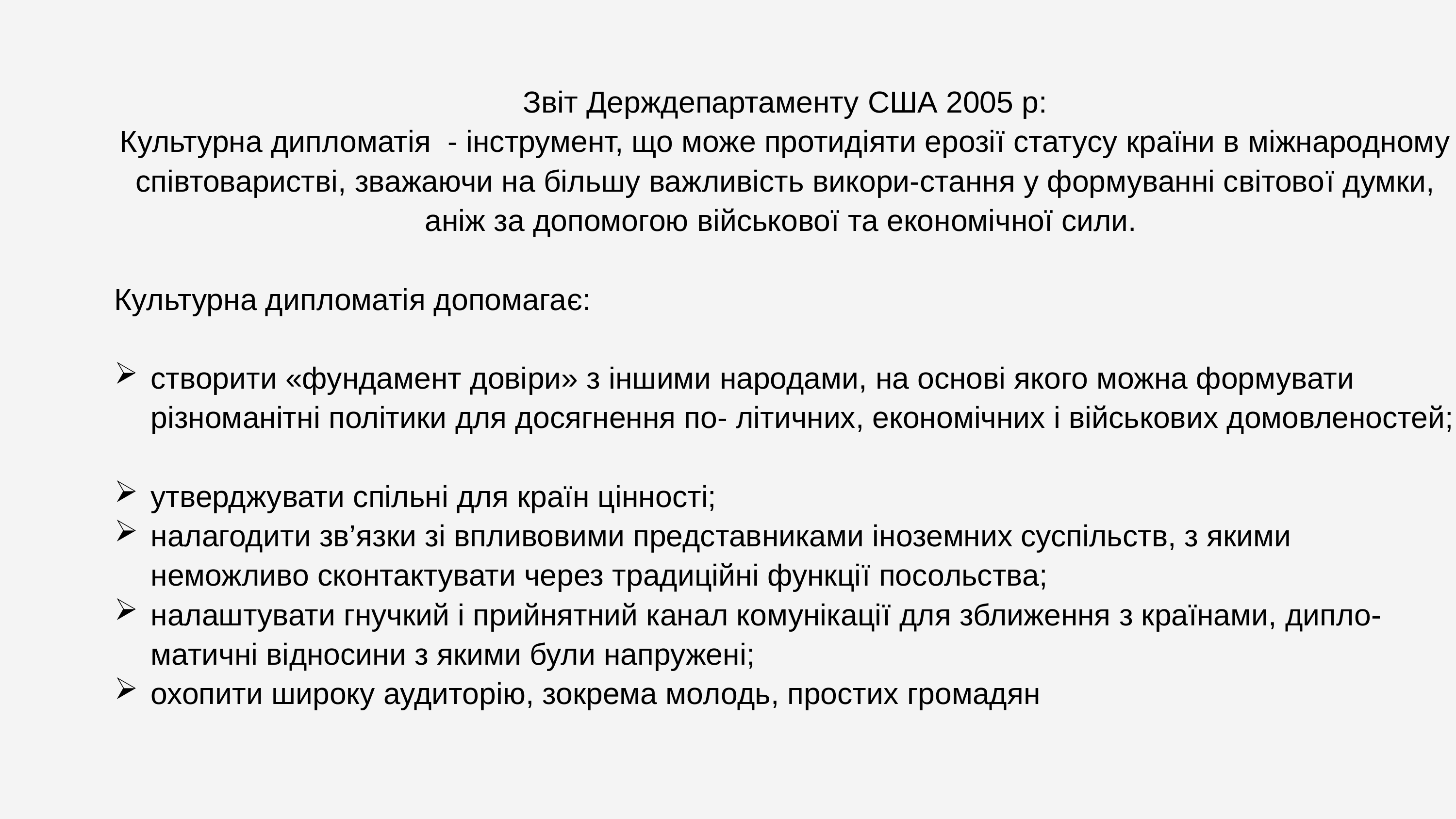

Звіт Держдепартаменту США 2005 р:
Культурна дипломатія  - інструмент, що може протидіяти ерозії статусу країни в міжнародному співтоваристві, зважаючи на більшу важливість викори-стання у формуванні світової думки, аніж за допомогою військової та економічної сили.

Культурна дипломатія допомагає:

створити «фундамент довіри» з іншими народами, на основі якого можна формувати різноманітні політики для досягнення по- літичних, економічних і військових домовленостей;

утверджувати спільні для країн цінності;
налагодити зв’язки зі впливовими представниками іноземних суспільств, з якими неможливо сконтактувати через традиційні функції посольства;
налаштувати гнучкий і прийнятний канал комунікації для зближення з країнами, дипло- матичні відносини з якими були напружені;
охопити широку аудиторію, зокрема молодь, простих громадян